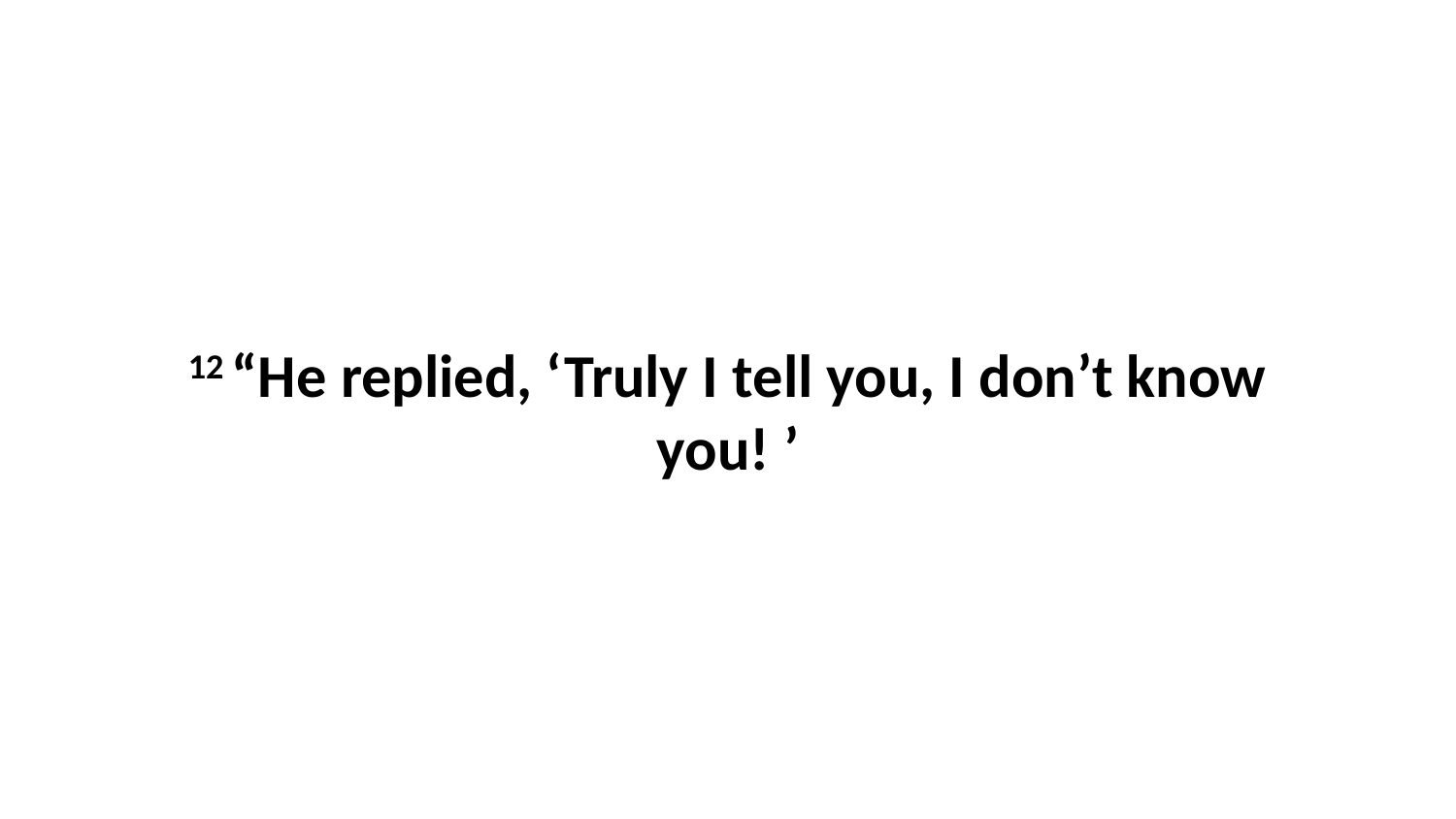

12 “He replied, ‘Truly I tell you, I don’t know you! ’